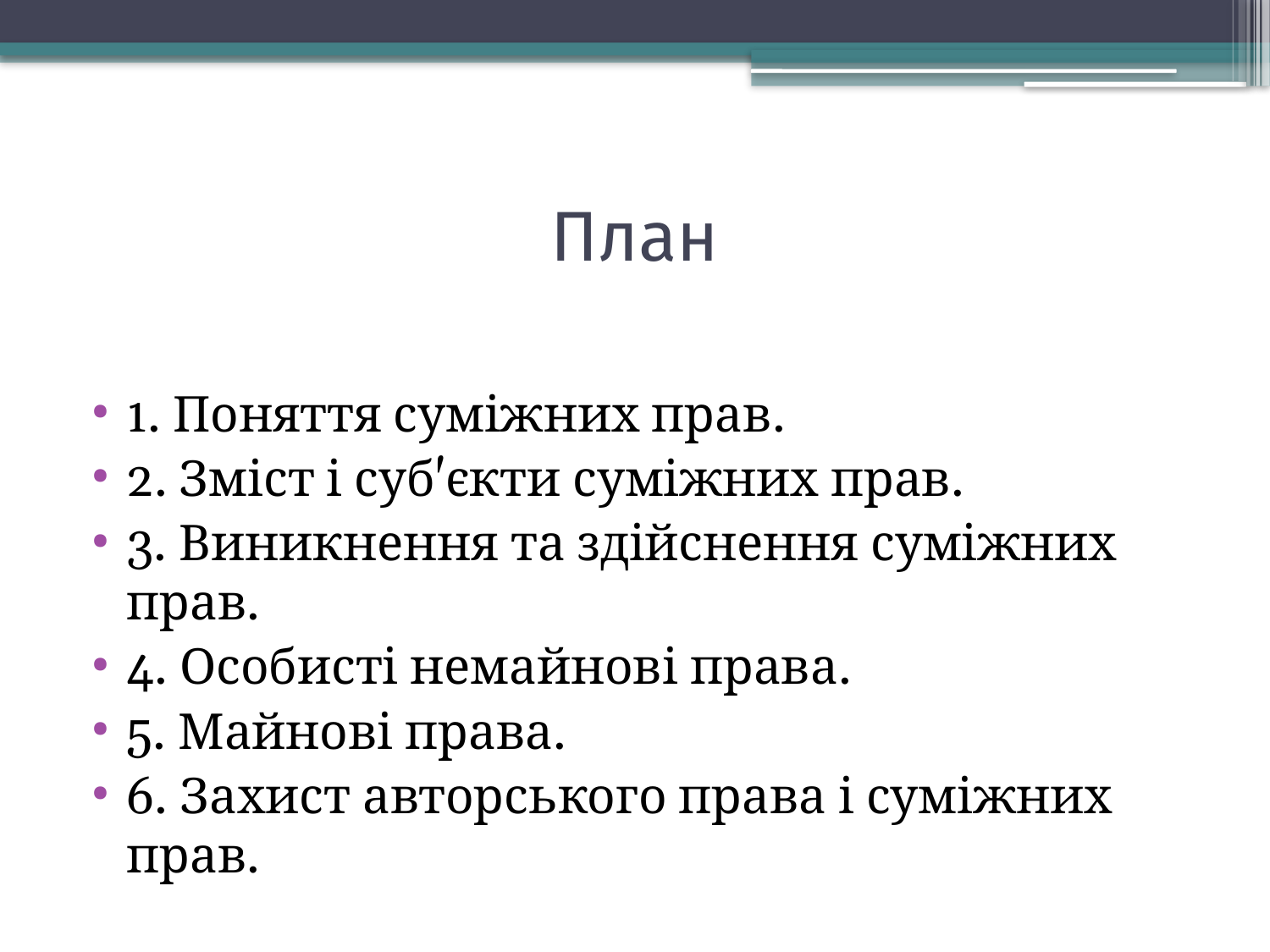

# План
1. Поняття суміжних прав.
2. Зміст і суб'єкти суміжних прав.
3. Виникнення та здійснення суміжних прав.
4. Особисті немайнові права.
5. Майнові права.
6. Захист авторського права і суміжних прав.